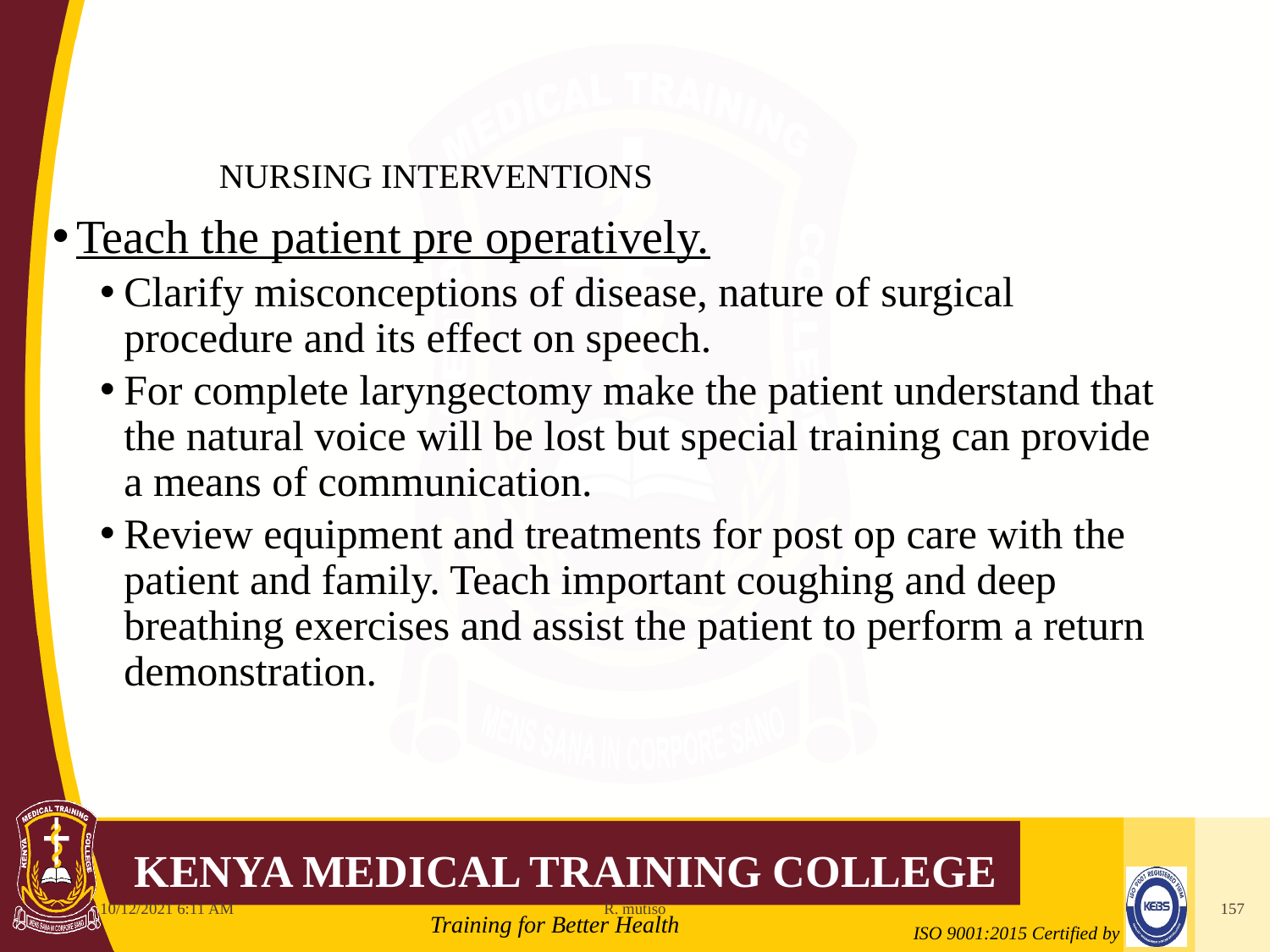

# NURSING INTERVENTIONS
Teach the patient pre operatively.
Clarify misconceptions of disease, nature of surgical procedure and its effect on speech.
For complete laryngectomy make the patient understand that the natural voice will be lost but special training can provide a means of communication.
Review equipment and treatments for post op care with the patient and family. Teach important coughing and deep breathing exercises and assist the patient to perform a return demonstration.

10/12/2021 6:11 AM
R. mutiso
157